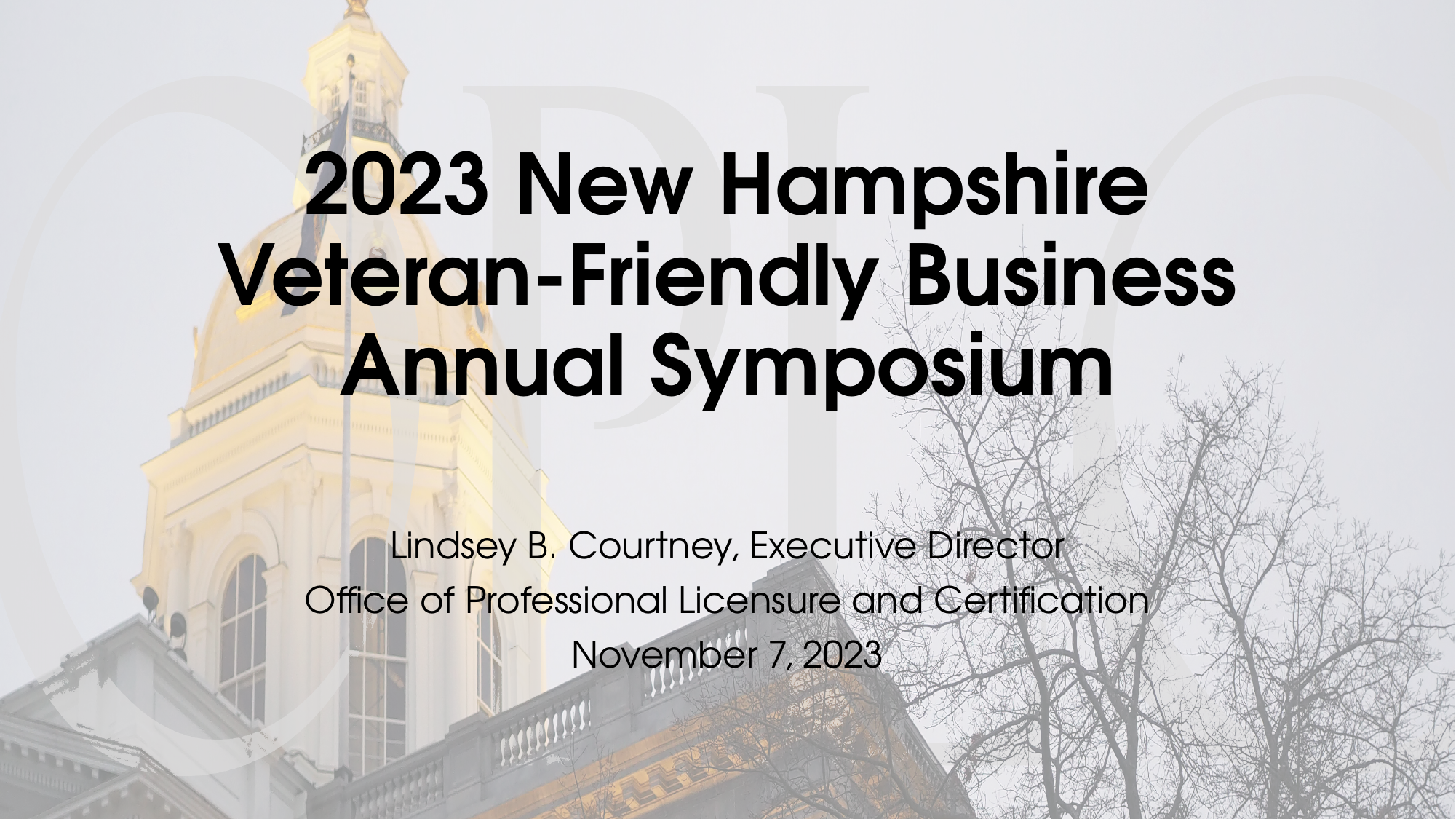

# 2023 New Hampshire Veteran-Friendly Business Annual Symposium
Lindsey B. Courtney, Executive Director
Office of Professional Licensure and Certification
November 7, 2023